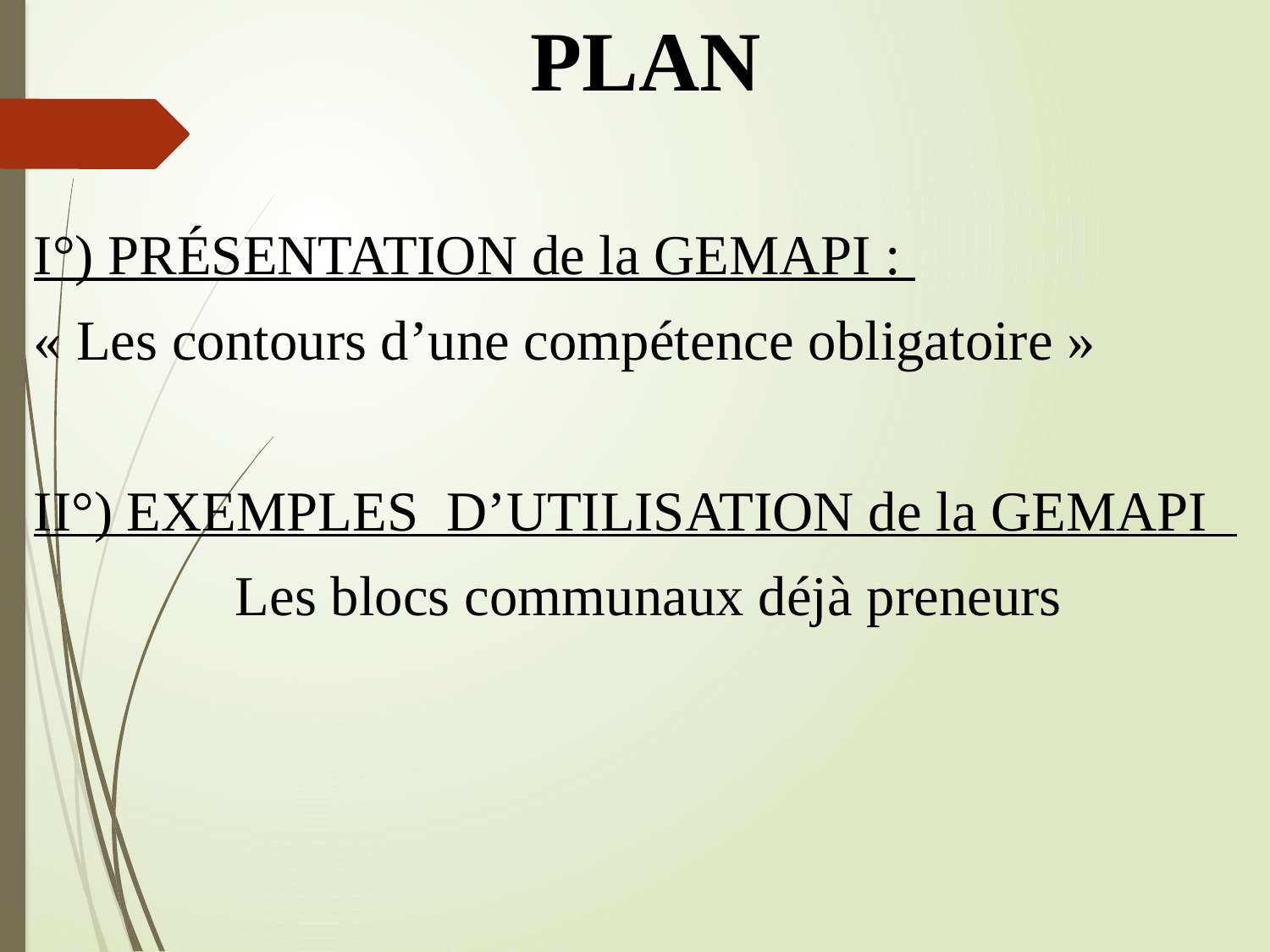

# PLAN
I°) PRÉSENTATION de la GEMAPI :
« Les contours d’une compétence obligatoire »

II°) EXEMPLES  D’UTILISATION de la GEMAPI
Les blocs communaux déjà preneurs